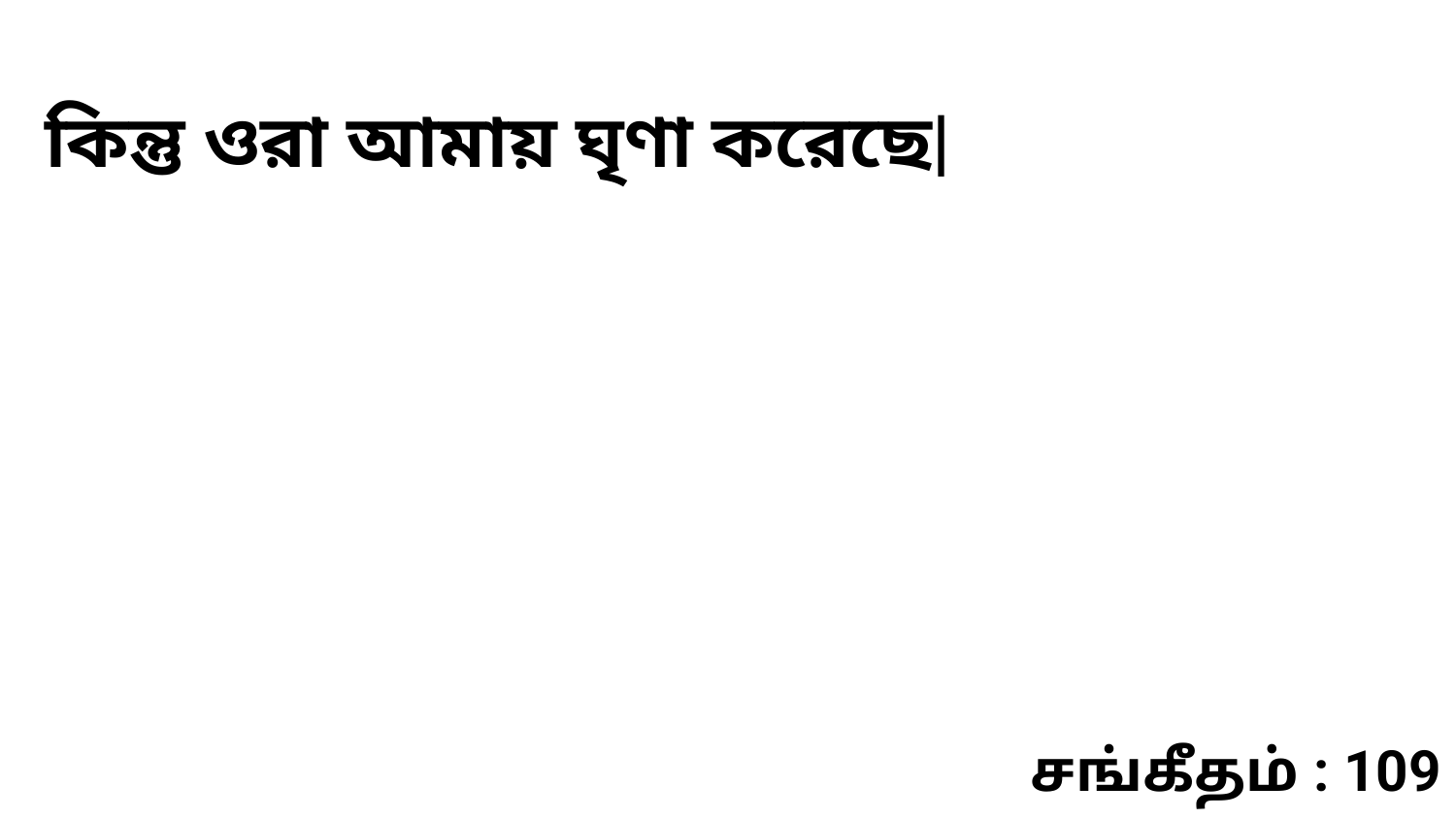

কিন্তু ওরা আমায় ঘৃণা করেছে|
சங்கீதம் : 109